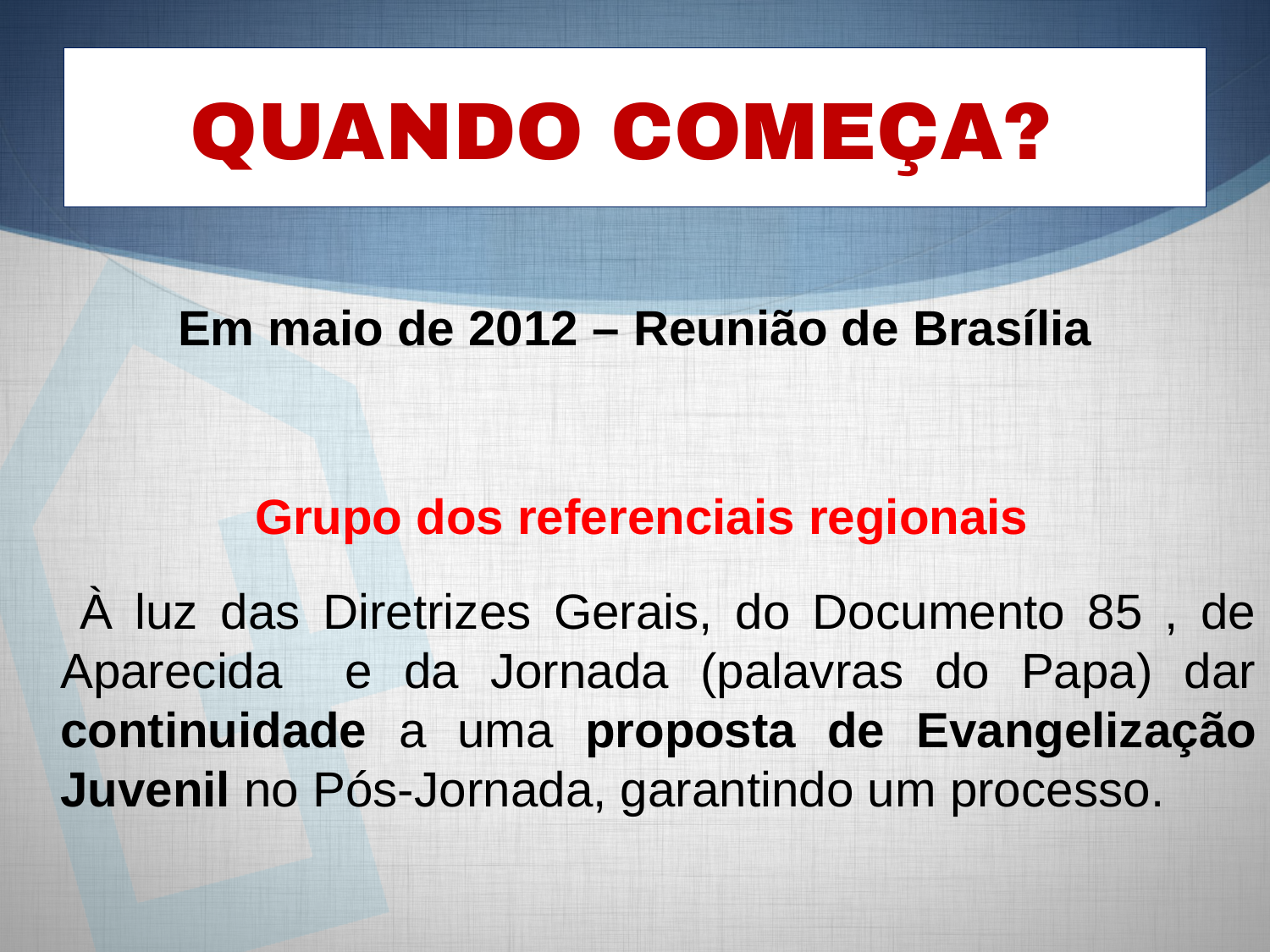

# QUANDO COMEÇA?

Em maio de 2012 – Reunião de Brasília

 Grupo dos referenciais regionais
   À luz das Diretrizes Gerais, do Documento 85 , de Aparecida  e da Jornada (palavras do Papa) dar continuidade a uma proposta de Evangelização Juvenil no Pós-Jornada, garantindo um processo.